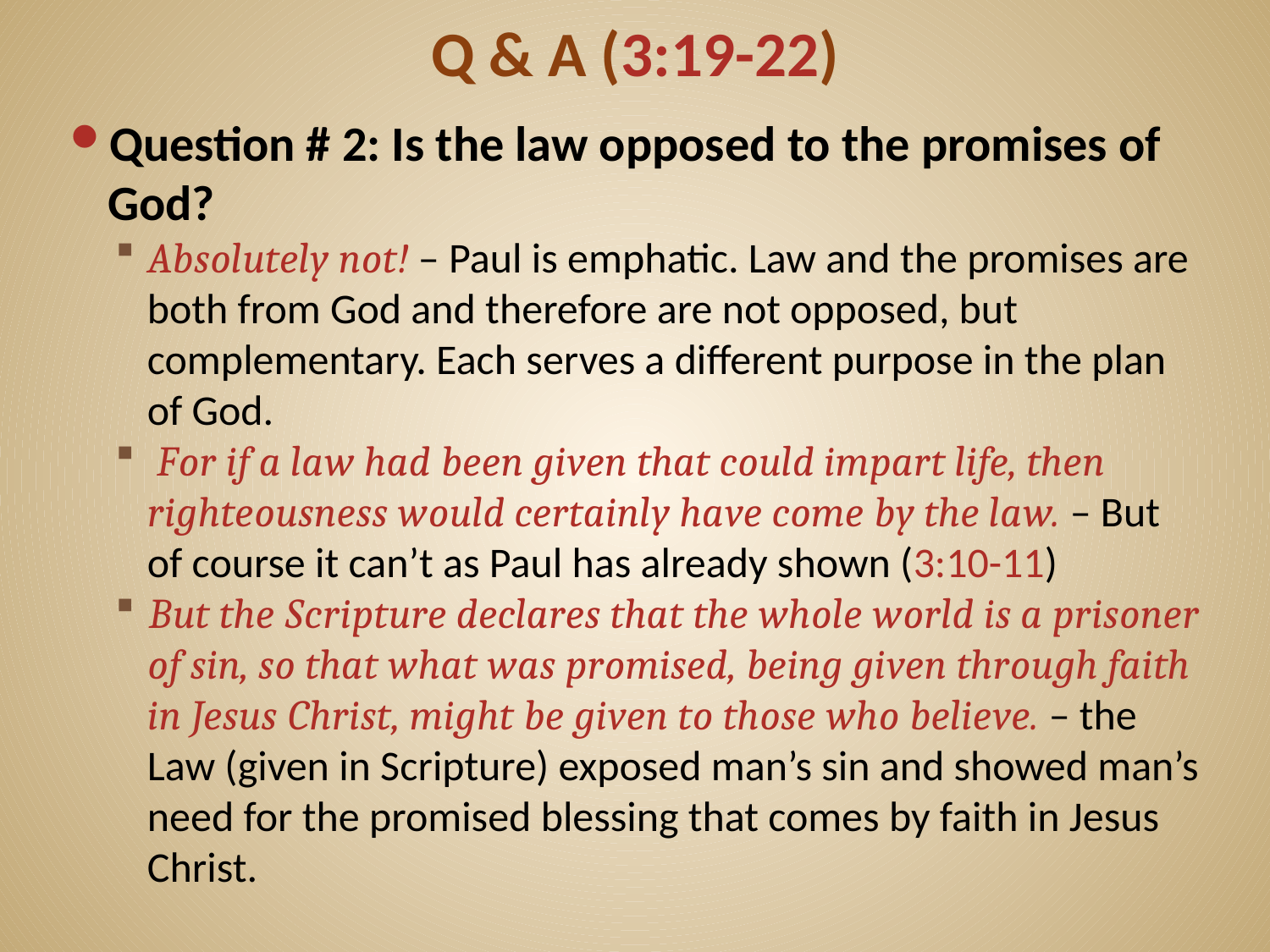

# Q & A (3:19-22)
Question # 2: Is the law opposed to the promises of God?
Absolutely not! – Paul is emphatic. Law and the promises are both from God and therefore are not opposed, but complementary. Each serves a different purpose in the plan of God.
 For if a law had been given that could impart life, then righteousness would certainly have come by the law. – But of course it can’t as Paul has already shown (3:10-11)
But the Scripture declares that the whole world is a prisoner of sin, so that what was promised, being given through faith in Jesus Christ, might be given to those who believe. – the Law (given in Scripture) exposed man’s sin and showed man’s need for the promised blessing that comes by faith in Jesus Christ.